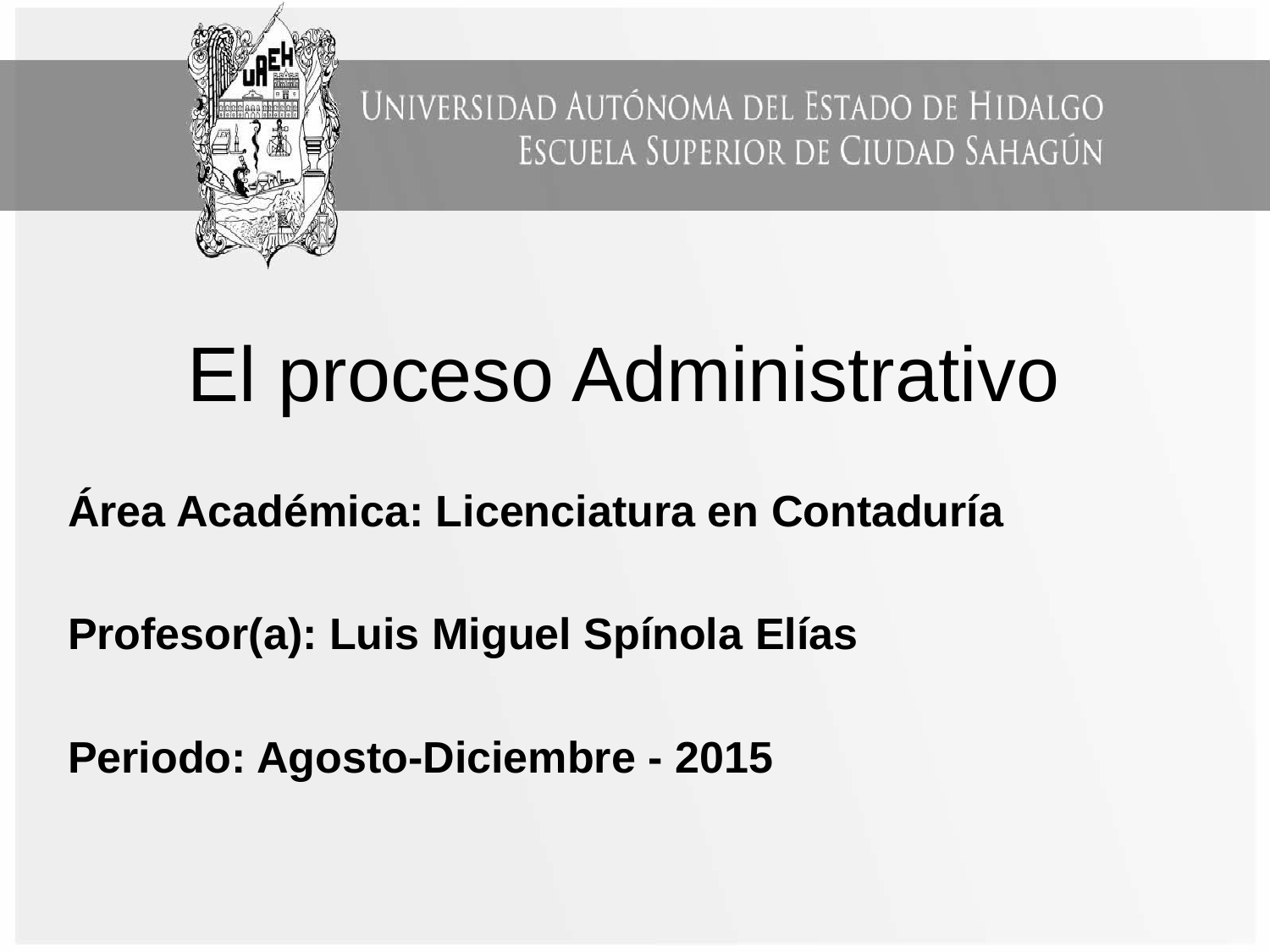

# El proceso Administrativo
Área Académica: Licenciatura en Contaduría

Profesor(a): Luis Miguel Spínola Elías

Periodo: Agosto-Diciembre - 2015